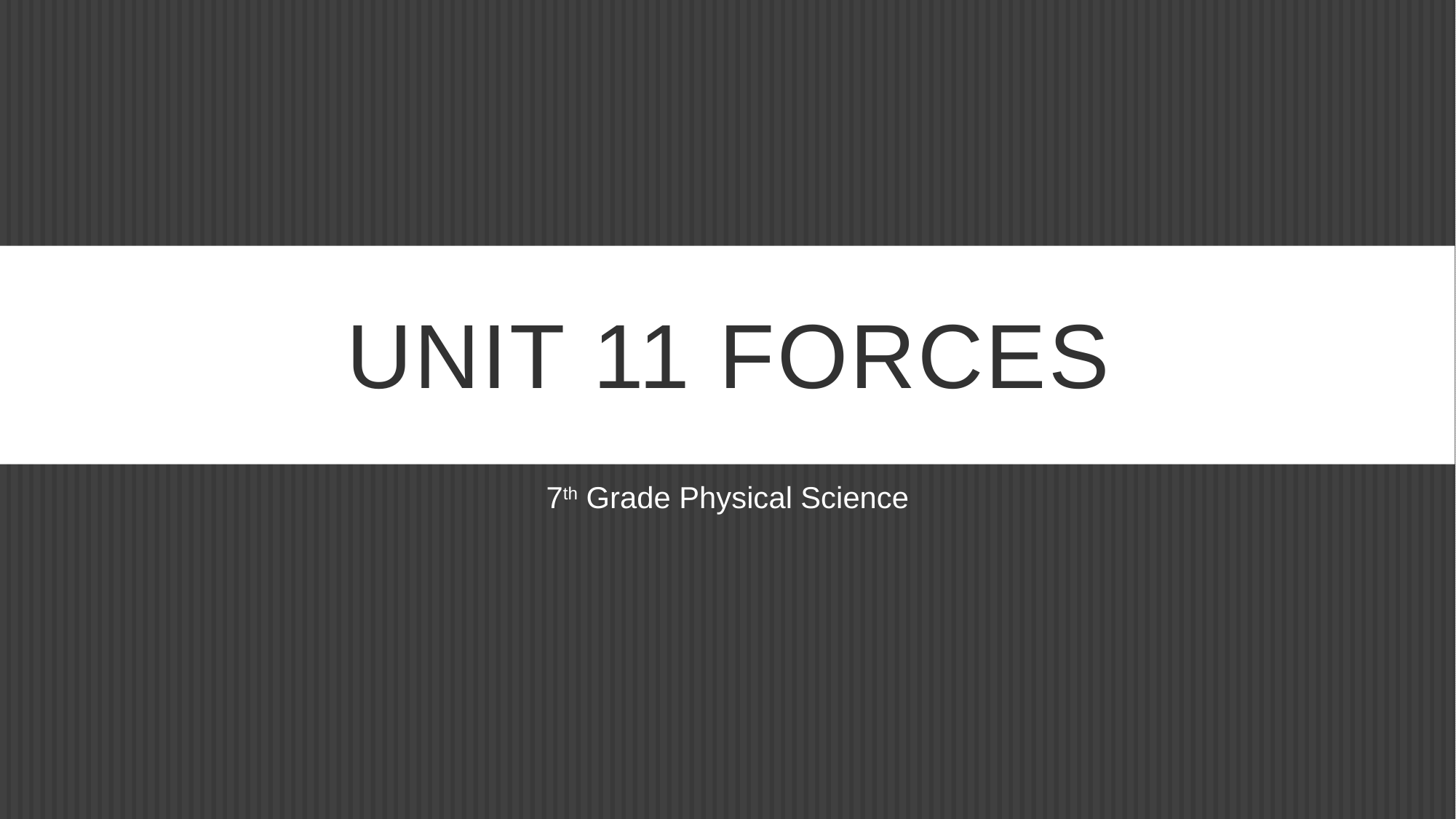

# Unit 11 Forces
7th Grade Physical Science